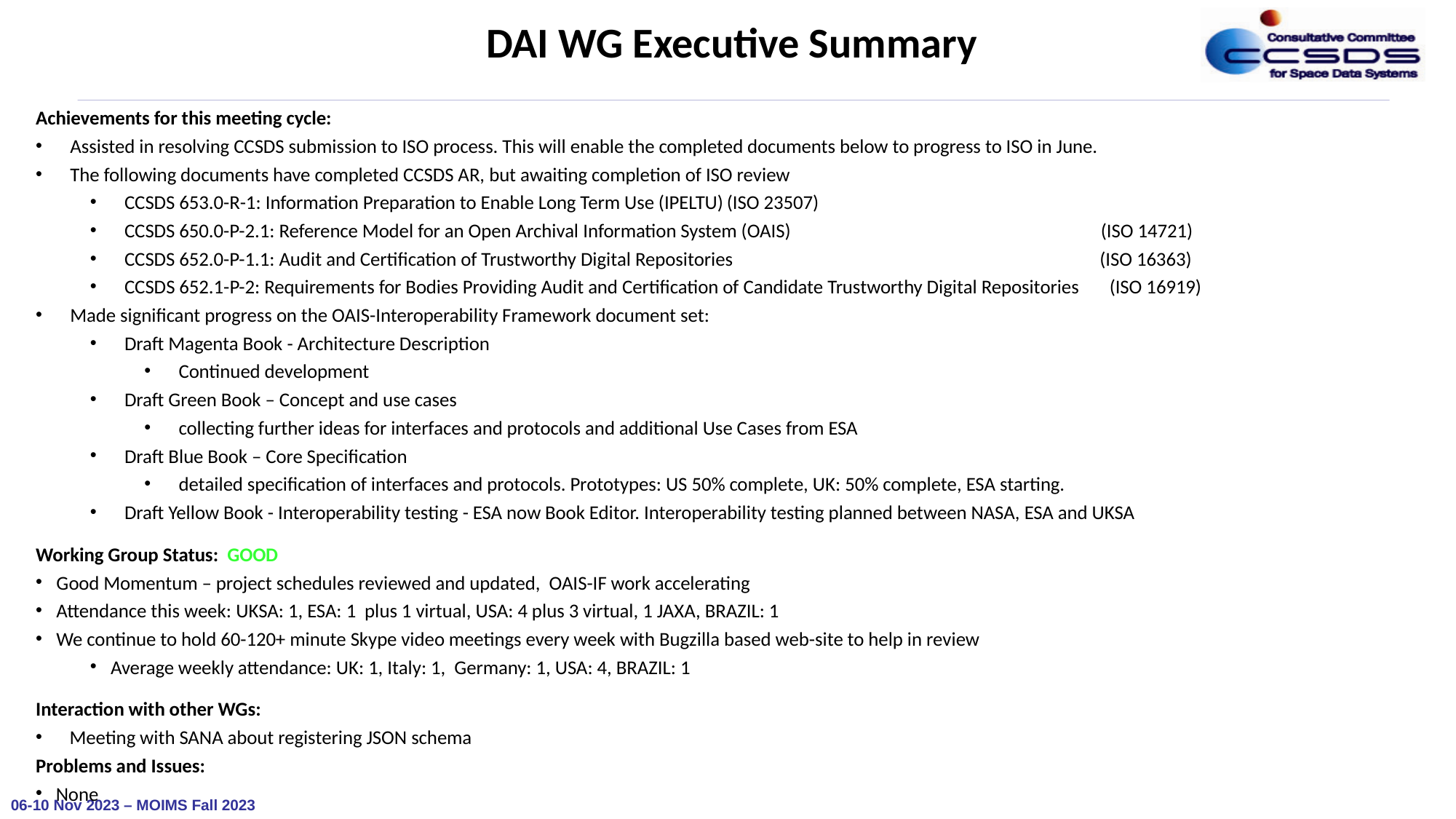

DAI WG Executive Summary
Achievements for this meeting cycle:
Assisted in resolving CCSDS submission to ISO process. This will enable the completed documents below to progress to ISO in June.
The following documents have completed CCSDS AR, but awaiting completion of ISO review
CCSDS 653.0-R-1: Information Preparation to Enable Long Term Use (IPELTU)				(ISO 23507)
CCSDS 650.0-P-2.1: Reference Model for an Open Archival Information System (OAIS)                                                                       (ISO 14721)
CCSDS 652.0-P-1.1: Audit and Certification of Trustworthy Digital Repositories                                                                                    (ISO 16363)
CCSDS 652.1-P-2: Requirements for Bodies Providing Audit and Certification of Candidate Trustworthy Digital Repositories       (ISO 16919)
Made significant progress on the OAIS-Interoperability Framework document set:
Draft Magenta Book - Architecture Description
Continued development
Draft Green Book – Concept and use cases
collecting further ideas for interfaces and protocols and additional Use Cases from ESA
Draft Blue Book – Core Specification
detailed specification of interfaces and protocols. Prototypes: US 50% complete, UK: 50% complete, ESA starting.
Draft Yellow Book - Interoperability testing - ESA now Book Editor. Interoperability testing planned between NASA, ESA and UKSA

Working Group Status:  GOOD
Good Momentum – project schedules reviewed and updated,  OAIS-IF work accelerating
Attendance this week: UKSA: 1, ESA: 1  plus 1 virtual, USA: 4 plus 3 virtual, 1 JAXA, BRAZIL: 1
We continue to hold 60-120+ minute Skype video meetings every week with Bugzilla based web-site to help in review
Average weekly attendance: UK: 1, Italy: 1,  Germany: 1, USA: 4, BRAZIL: 1

Interaction with other WGs:
Meeting with SANA about registering JSON schema
Problems and Issues:
None